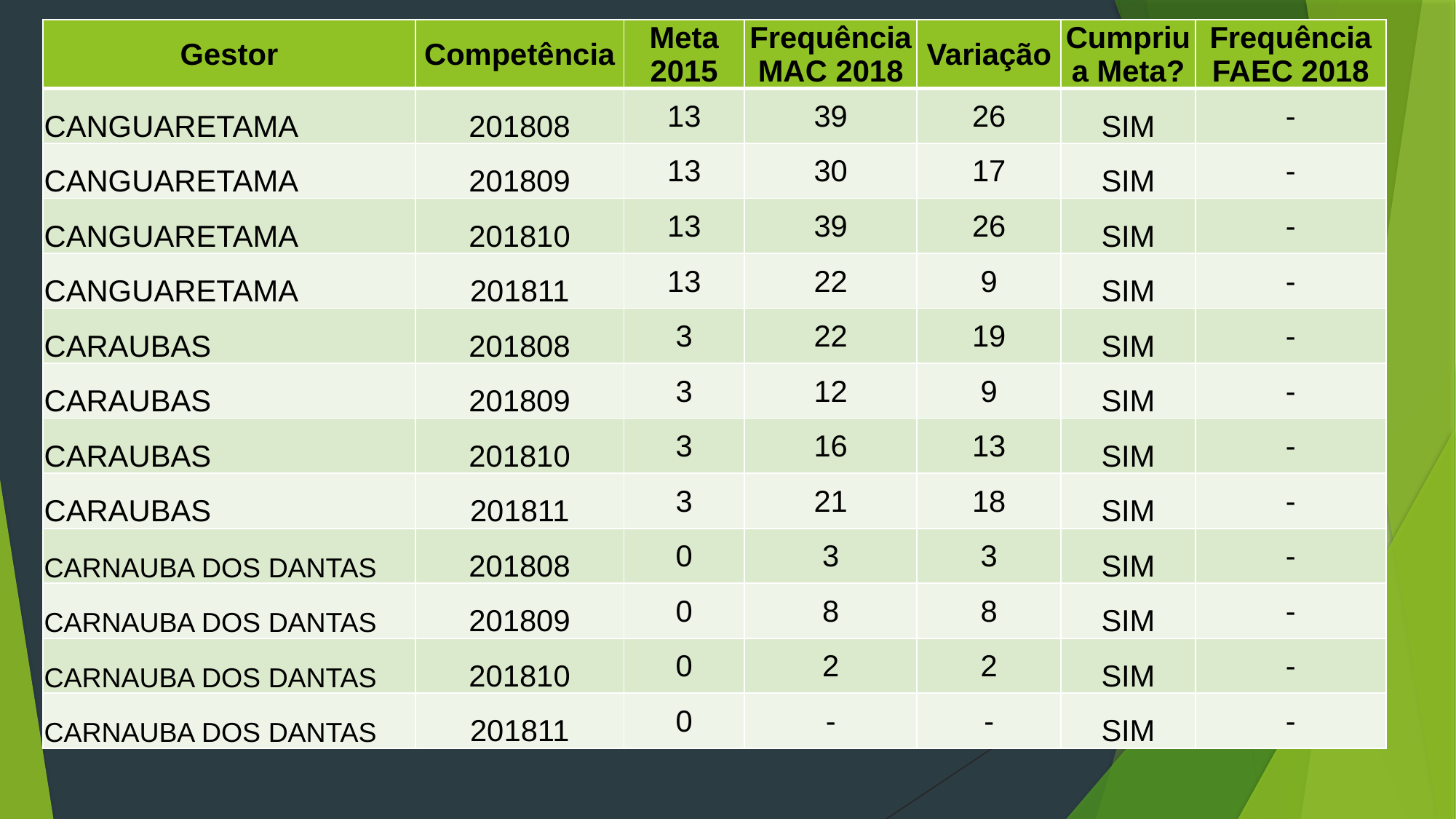

| Gestor | Competência | Meta 2015 | Frequência MAC 2018 | Variação | Cumpriu a Meta? | Frequência FAEC 2018 |
| --- | --- | --- | --- | --- | --- | --- |
| CANGUARETAMA | 201808 | 13 | 39 | 26 | SIM | - |
| CANGUARETAMA | 201809 | 13 | 30 | 17 | SIM | - |
| CANGUARETAMA | 201810 | 13 | 39 | 26 | SIM | - |
| CANGUARETAMA | 201811 | 13 | 22 | 9 | SIM | - |
| CARAUBAS | 201808 | 3 | 22 | 19 | SIM | - |
| CARAUBAS | 201809 | 3 | 12 | 9 | SIM | - |
| CARAUBAS | 201810 | 3 | 16 | 13 | SIM | - |
| CARAUBAS | 201811 | 3 | 21 | 18 | SIM | - |
| CARNAUBA DOS DANTAS | 201808 | 0 | 3 | 3 | SIM | - |
| CARNAUBA DOS DANTAS | 201809 | 0 | 8 | 8 | SIM | - |
| CARNAUBA DOS DANTAS | 201810 | 0 | 2 | 2 | SIM | - |
| CARNAUBA DOS DANTAS | 201811 | 0 | - | - | SIM | - |